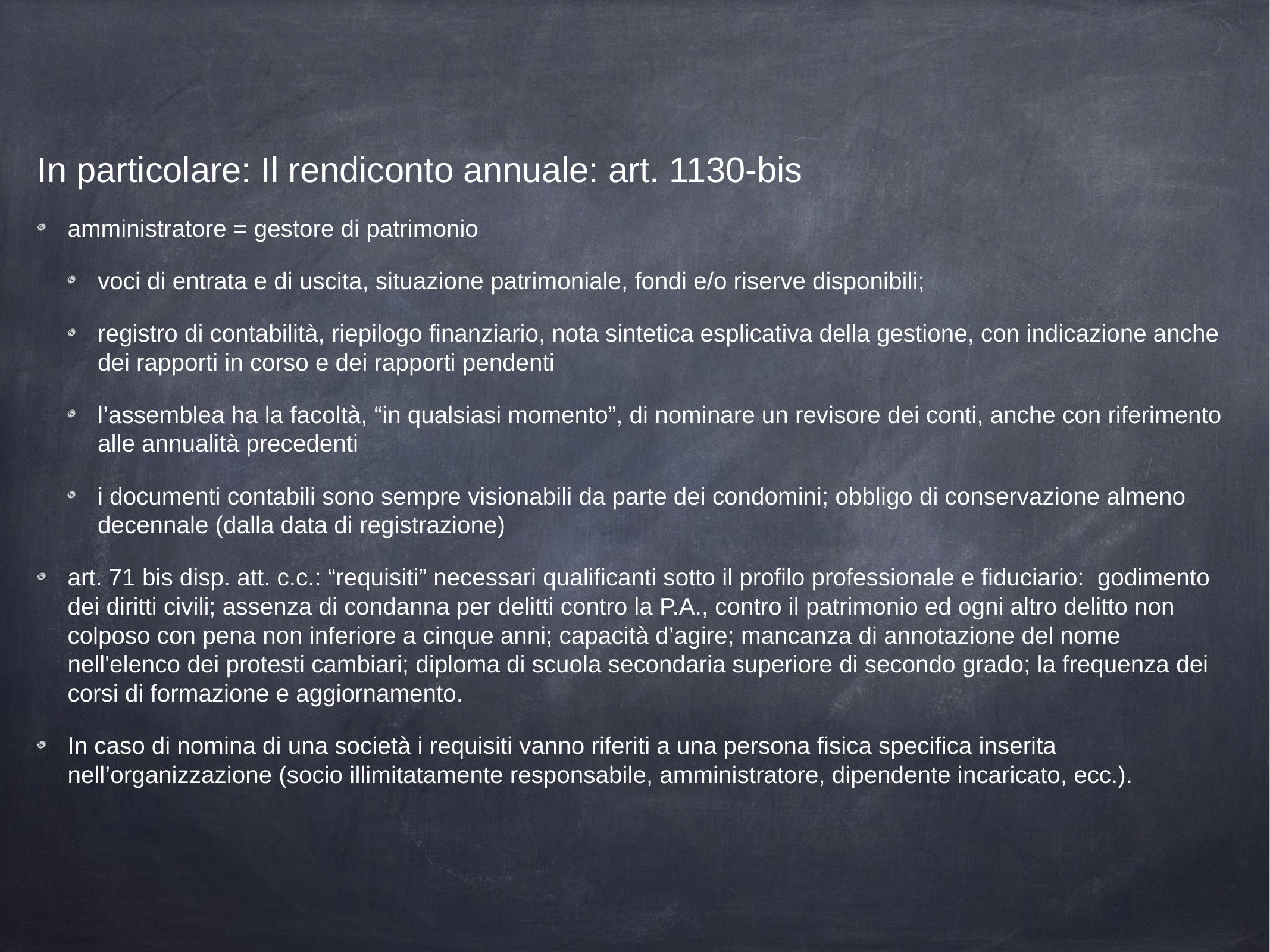

In particolare: Il rendiconto annuale: art. 1130-bis
amministratore = gestore di patrimonio
voci di entrata e di uscita, situazione patrimoniale, fondi e/o riserve disponibili;
registro di contabilità, riepilogo finanziario, nota sintetica esplicativa della gestione, con indicazione anche dei rapporti in corso e dei rapporti pendenti
l’assemblea ha la facoltà, “in qualsiasi momento”, di nominare un revisore dei conti, anche con riferimento alle annualità precedenti
i documenti contabili sono sempre visionabili da parte dei condomini; obbligo di conservazione almeno decennale (dalla data di registrazione)
art. 71 bis disp. att. c.c.: “requisiti” necessari qualificanti sotto il profilo professionale e fiduciario:  godimento dei diritti civili; assenza di condanna per delitti contro la P.A., contro il patrimonio ed ogni altro delitto non colposo con pena non inferiore a cinque anni; capacità d’agire; mancanza di annotazione del nome nell'elenco dei protesti cambiari; diploma di scuola secondaria superiore di secondo grado; la frequenza dei corsi di formazione e aggiornamento.
In caso di nomina di una società i requisiti vanno riferiti a una persona fisica specifica inserita nell’organizzazione (socio illimitatamente responsabile, amministratore, dipendente incaricato, ecc.).